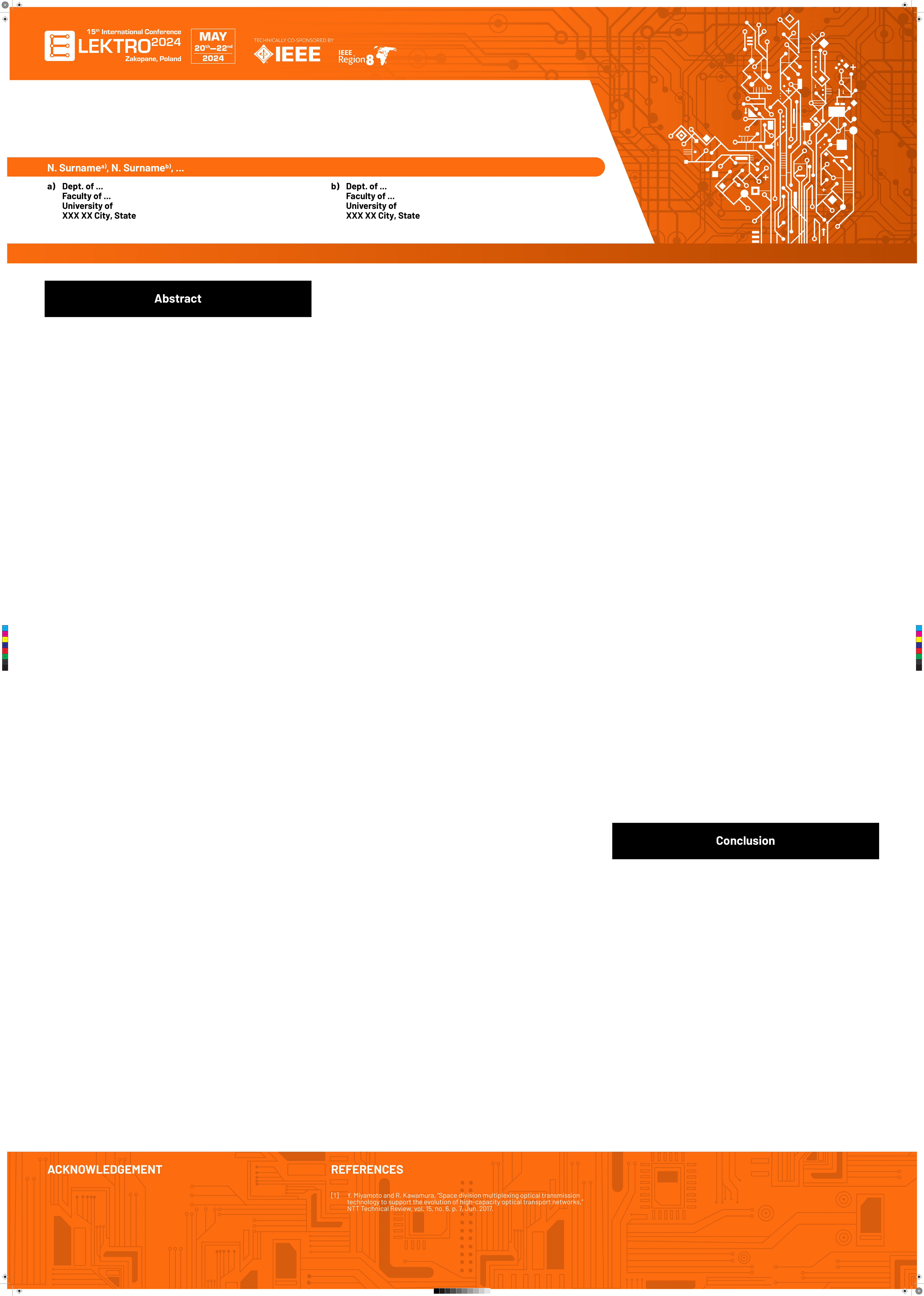

#
N. Surnamea), N. Surnameb), ...

b)	Dept. of ...
	Faculty of ...
	University of
	XXX XX City, State
a)	Dept. of ...
	Faculty of ...
	University of
	XXX XX City, State

Abstract

Conclusion

ACKNOWLEDGEMENT
REFERENCES

[1]	Y. Miyamoto and R. Kawamura, “Space division multiplexing optical transmission technology to support the evolution of high-capacity optical transport networks,” NTT Technical Review, vol. 15, no. 6, p. 7, Jun. 2017.